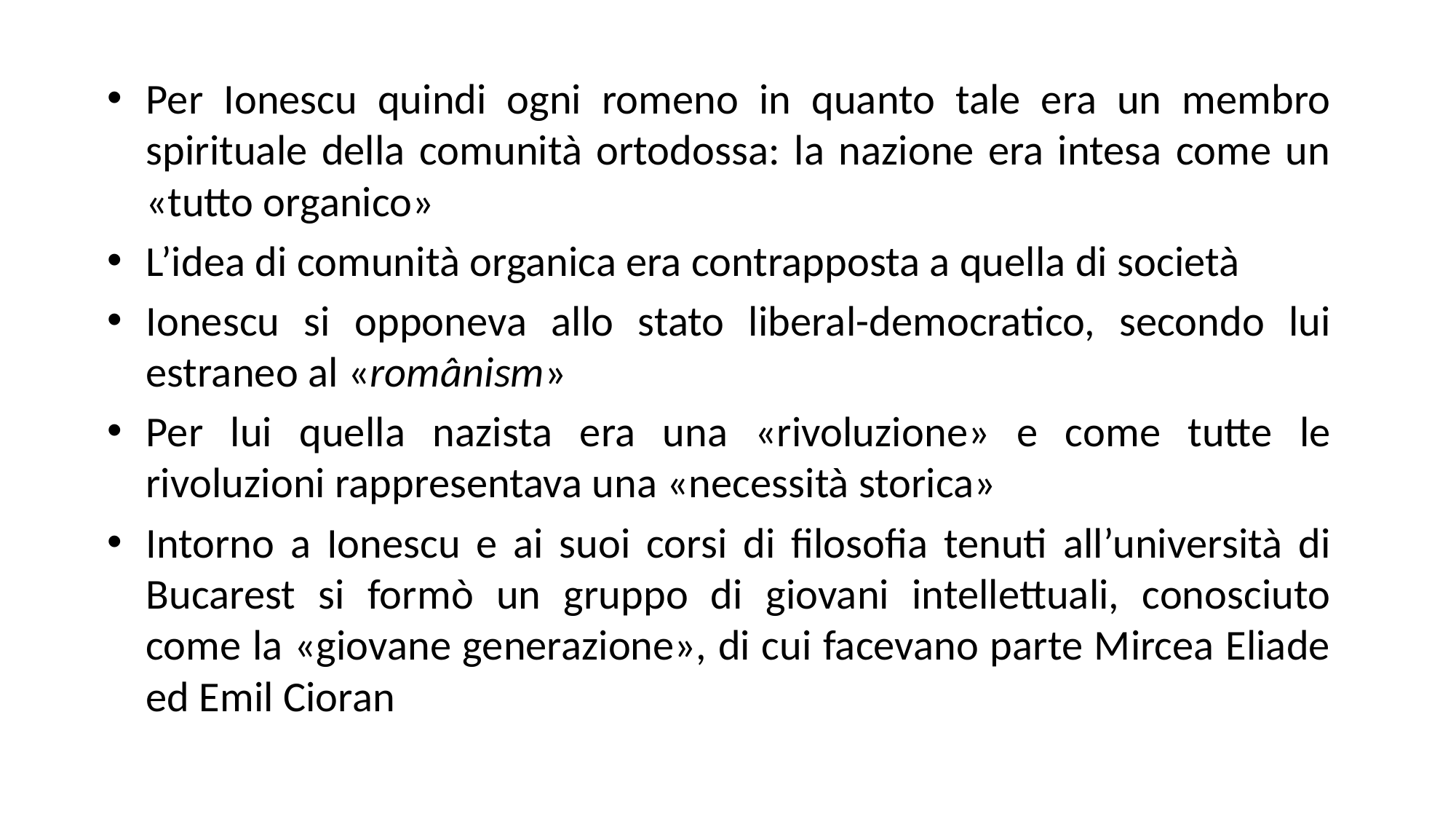

Per Ionescu quindi ogni romeno in quanto tale era un membro spirituale della comunità ortodossa: la nazione era intesa come un «tutto organico»
L’idea di comunità organica era contrapposta a quella di società
Ionescu si opponeva allo stato liberal-democratico, secondo lui estraneo al «românism»
Per lui quella nazista era una «rivoluzione» e come tutte le rivoluzioni rappresentava una «necessità storica»
Intorno a Ionescu e ai suoi corsi di filosofia tenuti all’università di Bucarest si formò un gruppo di giovani intellettuali, conosciuto come la «giovane generazione», di cui facevano parte Mircea Eliade ed Emil Cioran